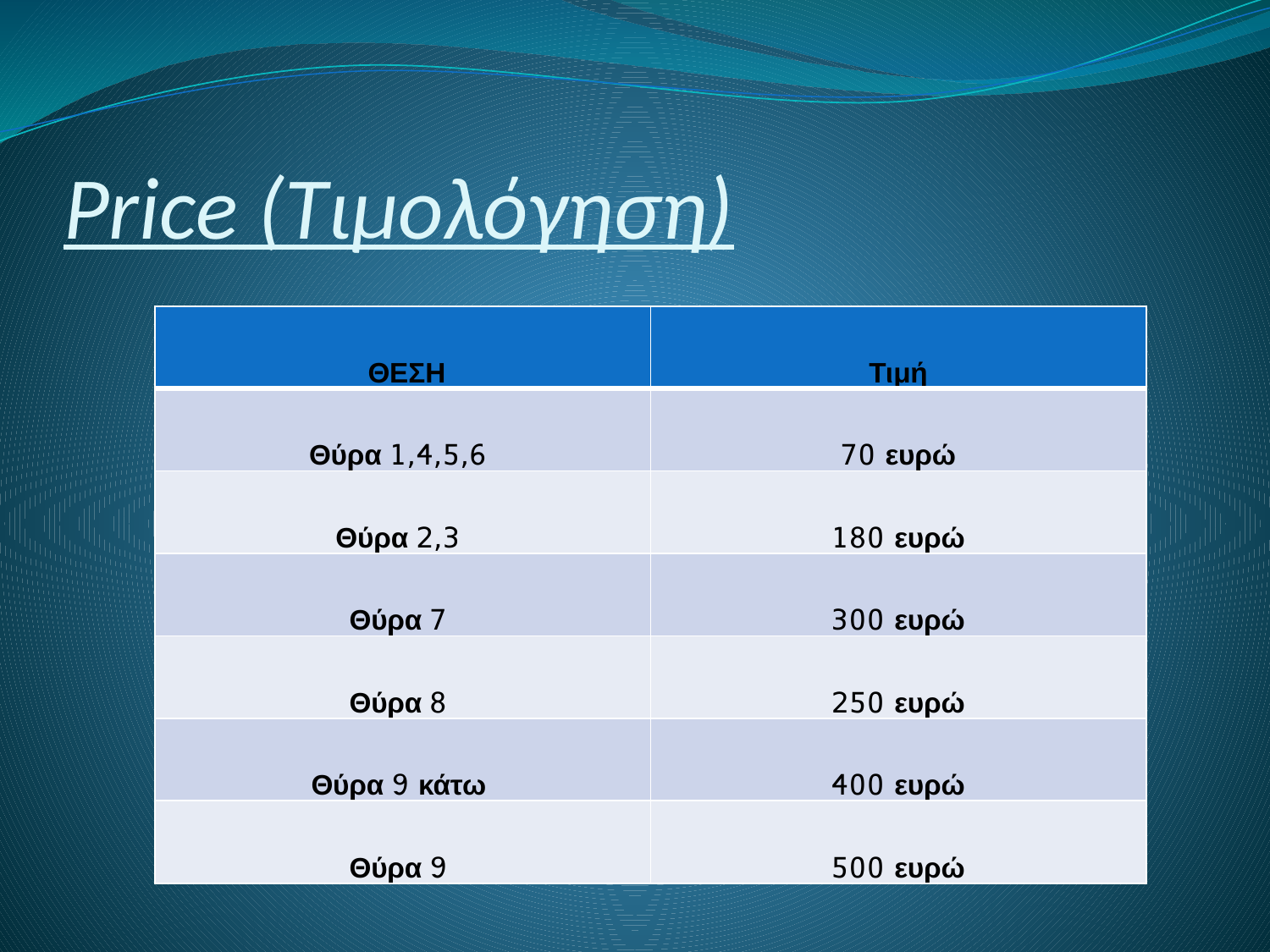

# Price (Τιμολόγηση)
| ΘΕΣΗ | Τιμή |
| --- | --- |
| Θύρα 1,4,5,6 | 70 ευρώ |
| Θύρα 2,3 | 180 ευρώ |
| Θύρα 7 | 300 ευρώ |
| Θύρα 8 | 250 ευρώ |
| Θύρα 9 κάτω | 400 ευρώ |
| Θύρα 9 | 500 ευρώ |